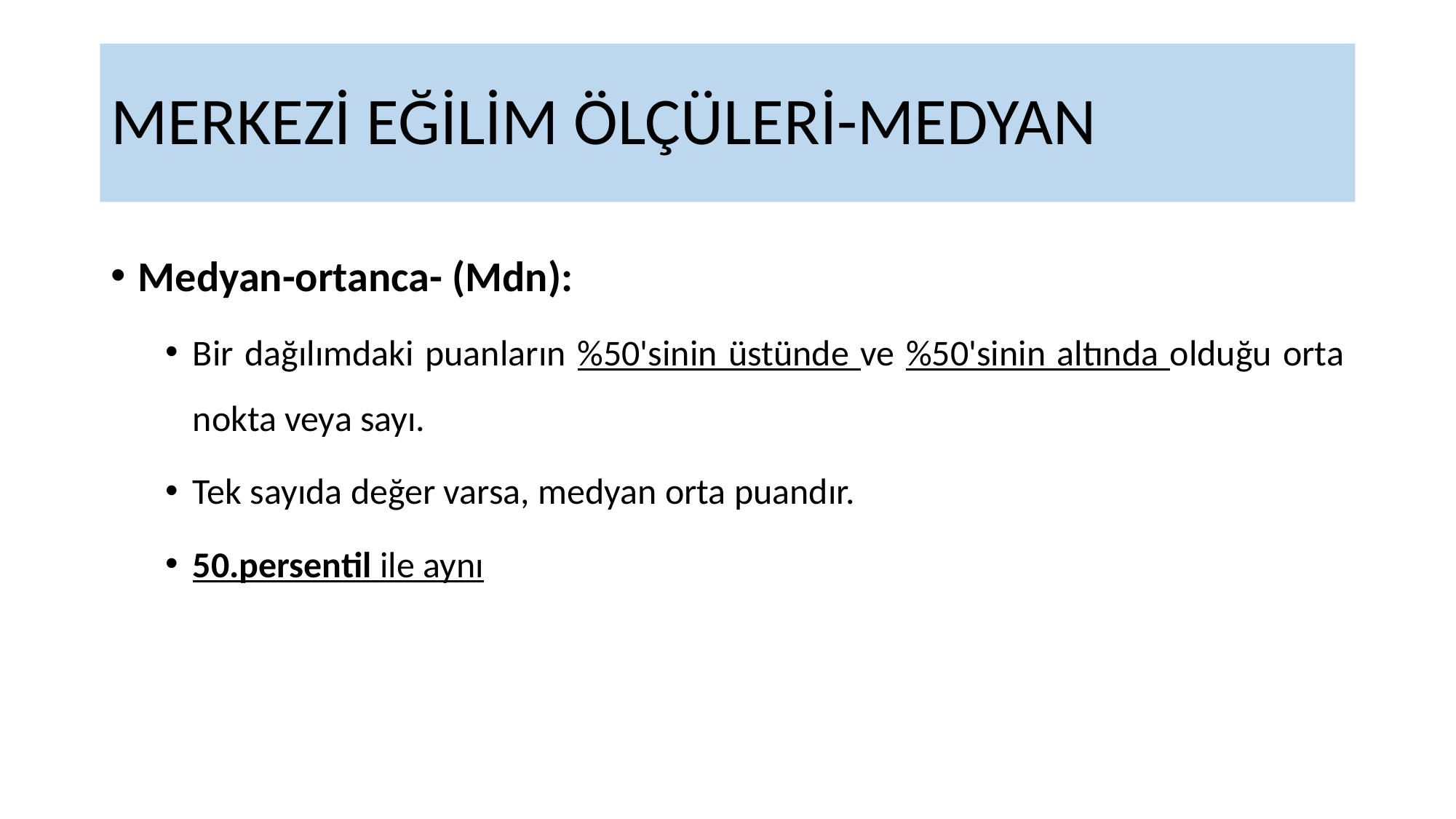

# MERKEZİ EĞİLİM ÖLÇÜLERİ-MEDYAN
Medyan-ortanca- (Mdn):
Bir dağılımdaki puanların %50'sinin üstünde ve %50'sinin altında olduğu orta nokta veya sayı.
Tek sayıda değer varsa, medyan orta puandır.
50.persentil ile aynı